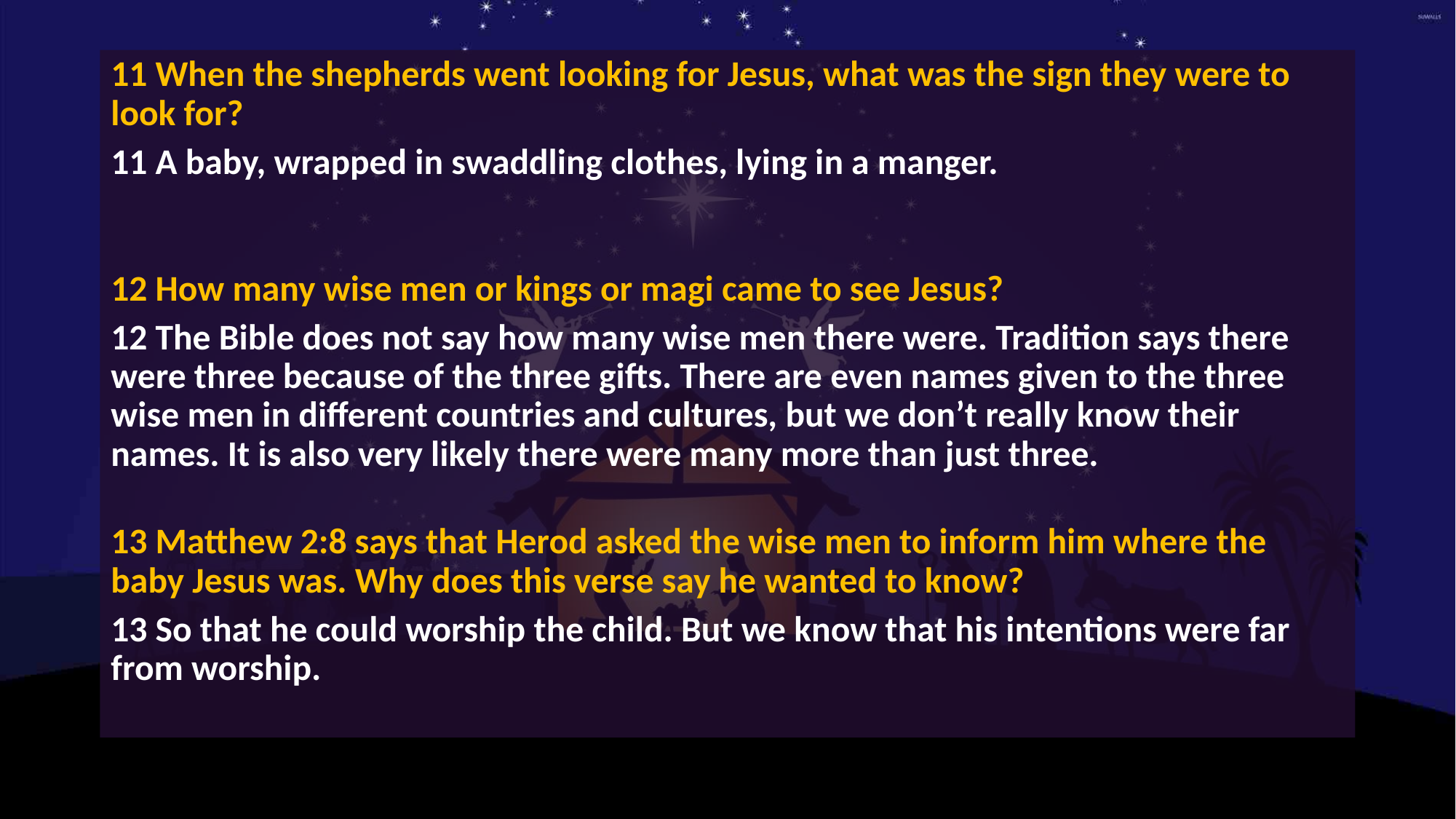

11 When the shepherds went looking for Jesus, what was the sign they were to look for?
11 A baby, wrapped in swaddling clothes, lying in a manger.
12 How many wise men or kings or magi came to see Jesus?
12 The Bible does not say how many wise men there were. Tradition says there were three because of the three gifts. There are even names given to the three wise men in different countries and cultures, but we don’t really know their names. It is also very likely there were many more than just three.
13 Matthew 2:8 says that Herod asked the wise men to inform him where the baby Jesus was. Why does this verse say he wanted to know?
13 So that he could worship the child. But we know that his intentions were far from worship.